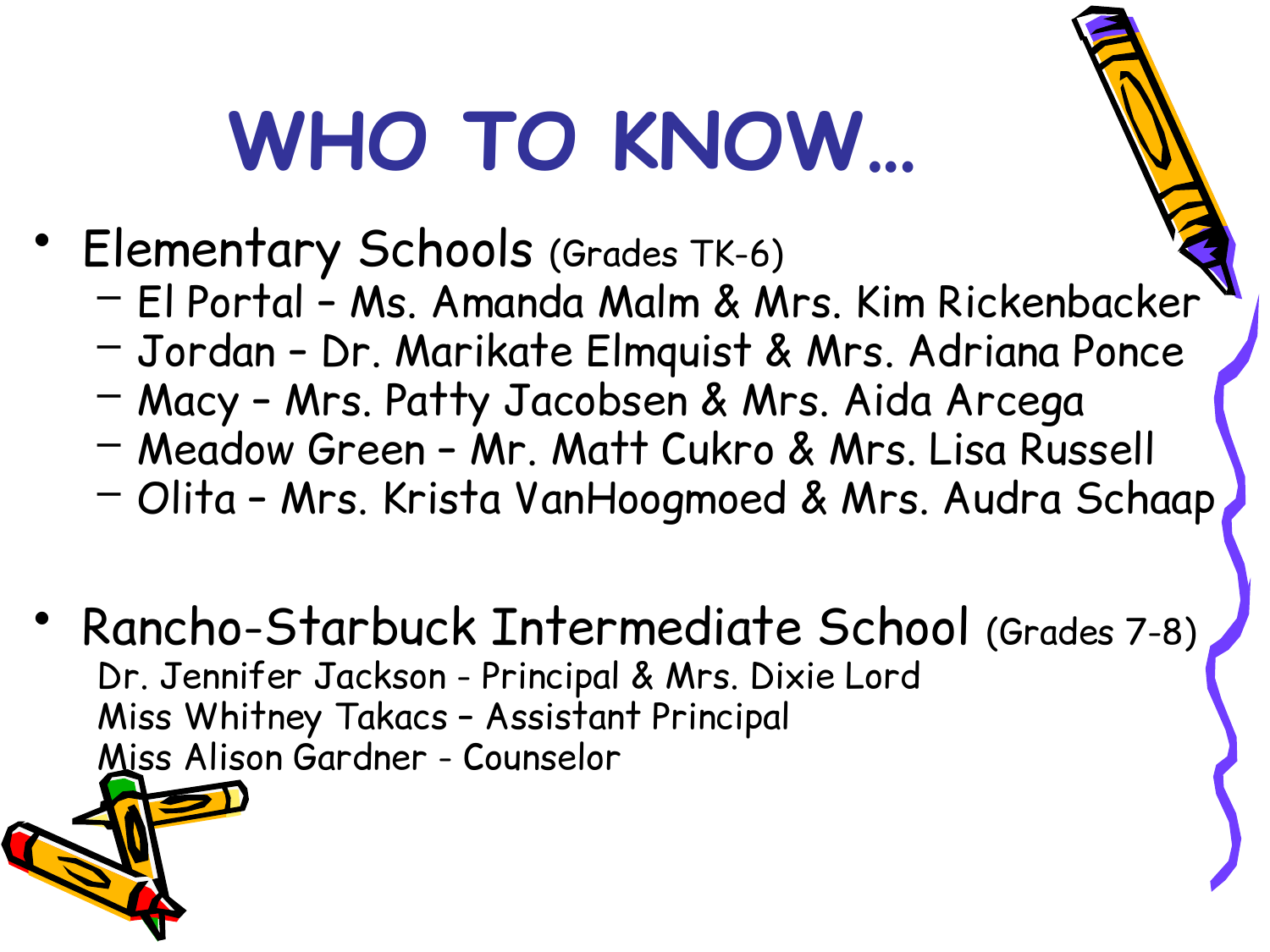

# WHO TO KNOW…
Elementary Schools (Grades TK-6)
El Portal – Ms. Amanda Malm & Mrs. Kim Rickenbacker
Jordan – Dr. Marikate Elmquist & Mrs. Adriana Ponce
Macy – Mrs. Patty Jacobsen & Mrs. Aida Arcega
Meadow Green – Mr. Matt Cukro & Mrs. Lisa Russell
Olita – Mrs. Krista VanHoogmoed & Mrs. Audra Schaap

Rancho-Starbuck Intermediate School (Grades 7-8)
Dr. Jennifer Jackson - Principal & Mrs. Dixie Lord
Miss Whitney Takacs – Assistant Principal
Miss Alison Gardner - Counselor